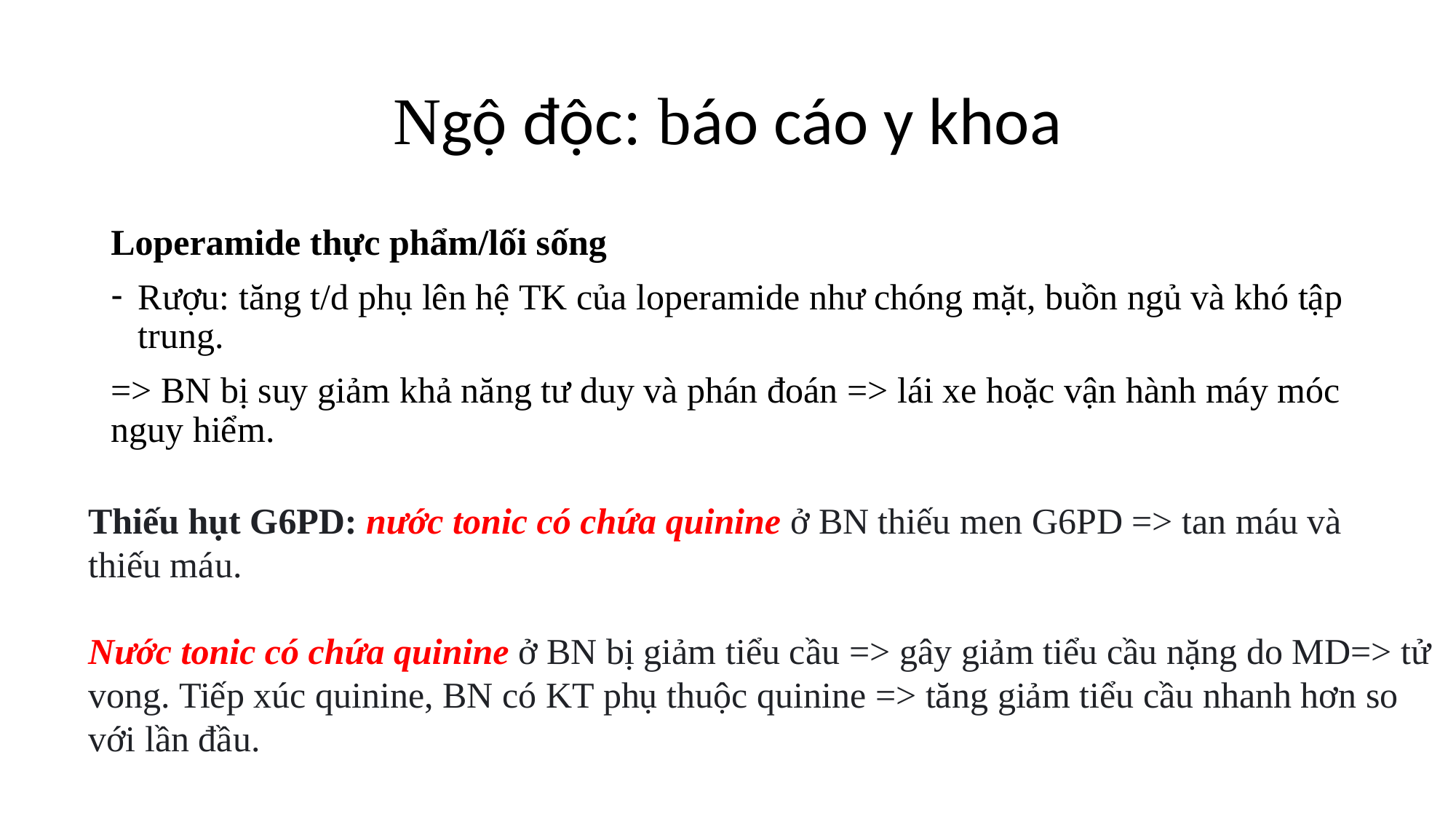

# Ngộ độc: báo cáo y khoa
Loperamide thực phẩm/lối sống
Rượu: tăng t/d phụ lên hệ TK của loperamide như chóng mặt, buồn ngủ và khó tập trung.
=> BN bị suy giảm khả năng tư duy và phán đoán => lái xe hoặc vận hành máy móc nguy hiểm.

Thiếu hụt G6PD: nước tonic có chứa quinine ở BN thiếu men G6PD => tan máu và thiếu máu.
Nước tonic có chứa quinine ở BN bị giảm tiểu cầu => gây giảm tiểu cầu nặng do MD=> tử vong. Tiếp xúc quinine, BN có KT phụ thuộc quinine => tăng giảm tiểu cầu nhanh hơn so với lần đầu.